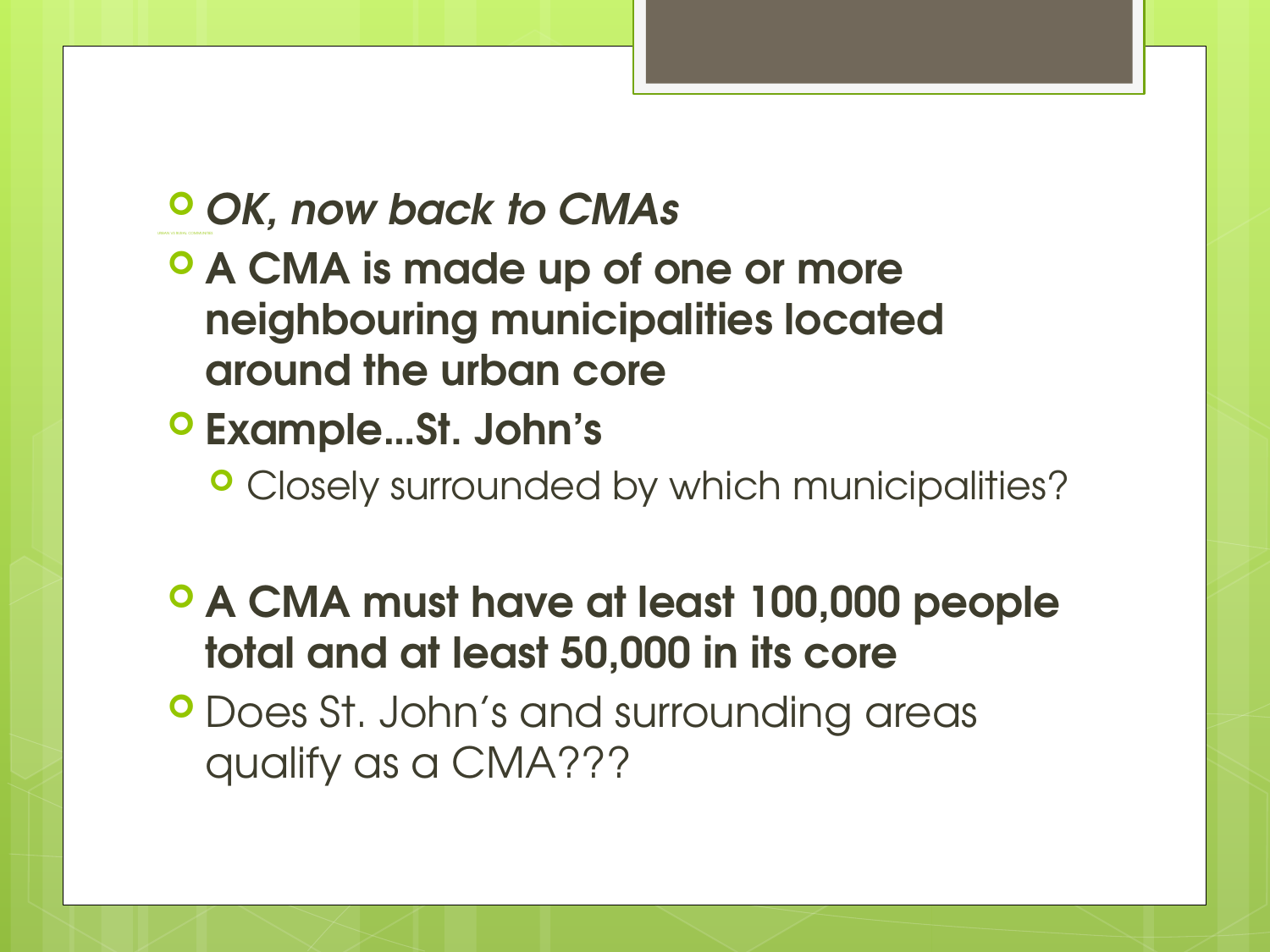

OK, now back to CMAs
A CMA is made up of one or more neighbouring municipalities located around the urban core
Example…St. John’s
Closely surrounded by which municipalities?

A CMA must have at least 100,000 people total and at least 50,000 in its core
Does St. John’s and surrounding areas qualify as a CMA???
# URBAN VS RURAL COMMUNITIES